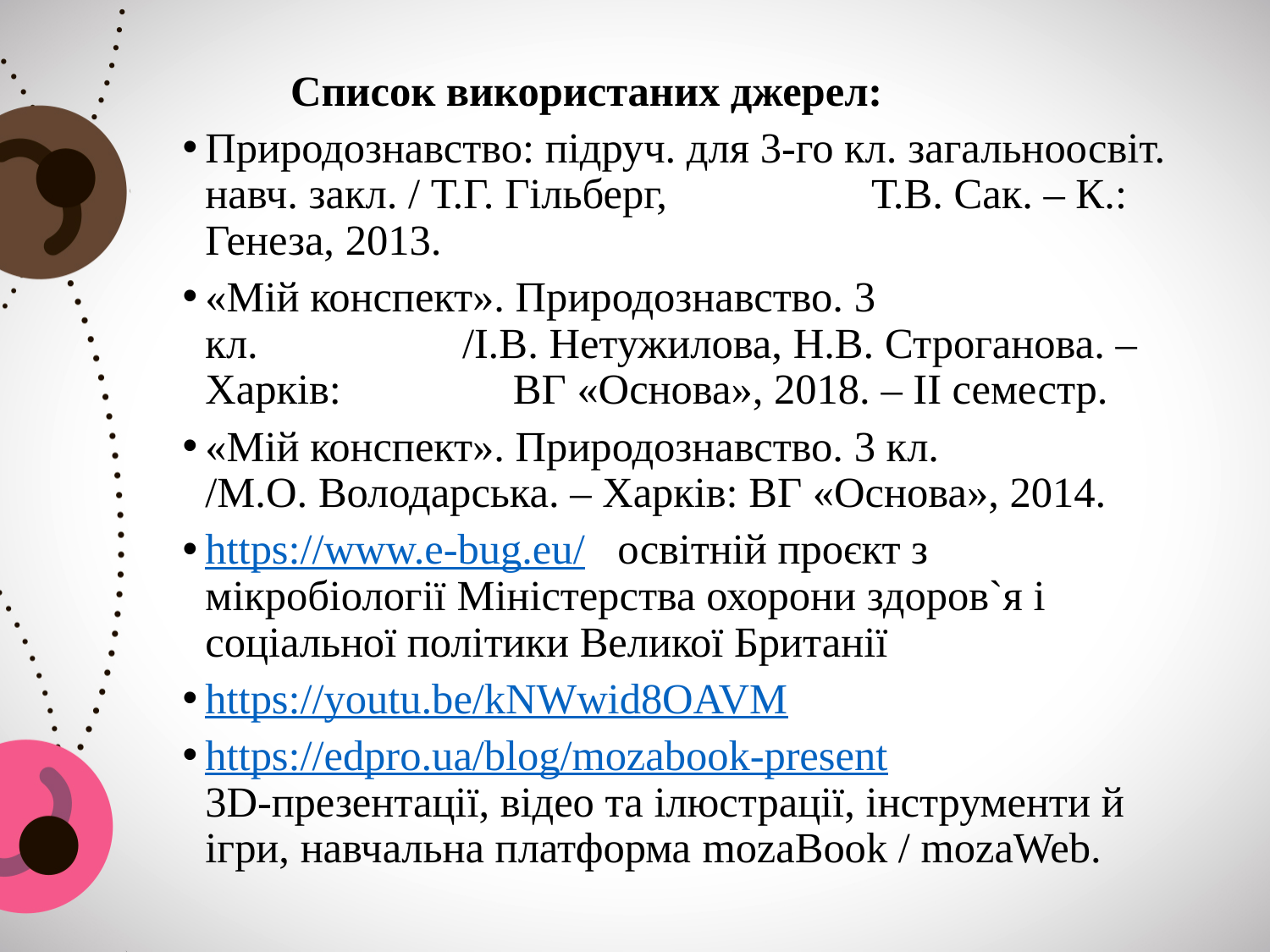

Список використаних джерел:
Природознавство: підруч. для 3-го кл. загальноосвіт. навч. закл. / Т.Г. Гільберг,                   Т.В. Сак. – К.: Генеза, 2013.
«Мій конспект». Природознавство. 3 кл.                   /І.В. Нетужилова, Н.В. Строганова. – Харків:                ВГ «Основа», 2018. – ІІ семестр.
«Мій конспект». Природознавство. 3 кл.                /М.О. Володарська. – Харків: ВГ «Основа», 2014.
https://www.e-bug.eu/   освітній проєкт з мікробіології Міністерства охорони здоров`я і соціальної політики Великої Британії
https://youtu.be/kNWwid8OAVM
https://edpro.ua/blog/mozabook-present                         3D-презентації, відео та ілюстрації, інструменти й ігри, навчальна платформа mozaBook / mozaWeb.